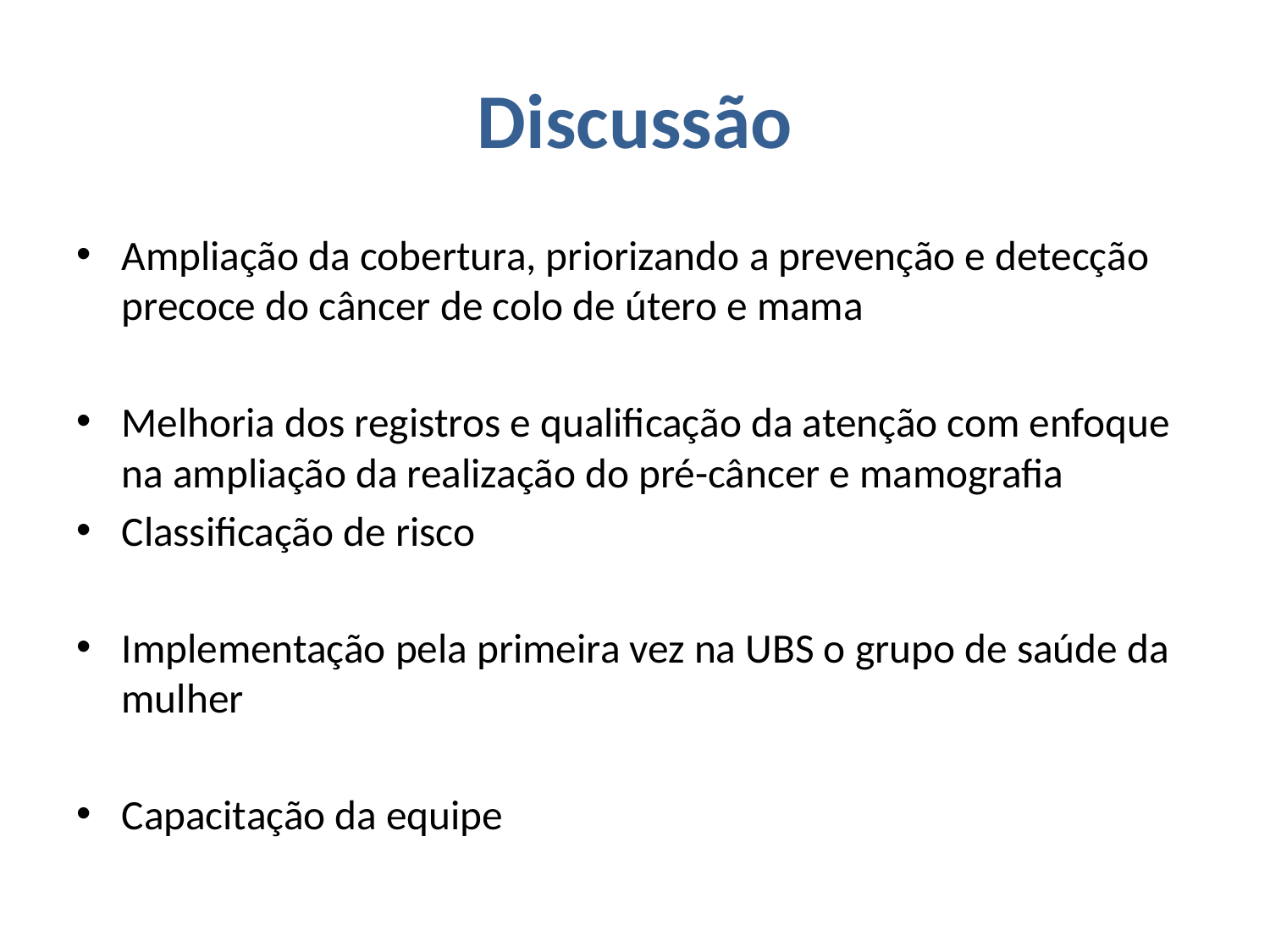

# Discussão
Ampliação da cobertura, priorizando a prevenção e detecção precoce do câncer de colo de útero e mama

Melhoria dos registros e qualificação da atenção com enfoque na ampliação da realização do pré-câncer e mamografia
Classificação de risco

Implementação pela primeira vez na UBS o grupo de saúde da mulher

Capacitação da equipe